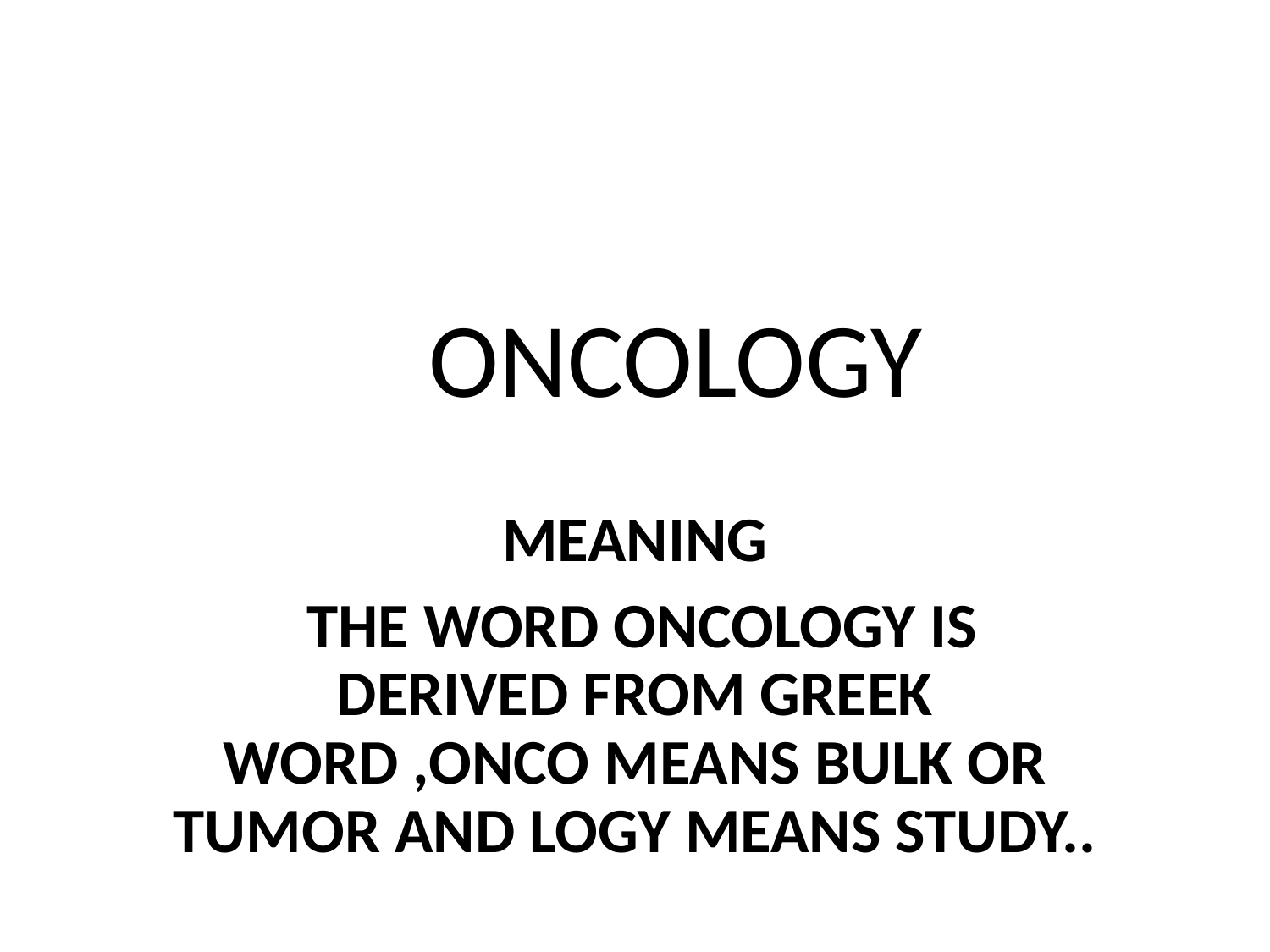

# ONCOLOGY
MEANING
 THE WORD ONCOLOGY IS DERIVED FROM GREEK WORD ,ONCO MEANS BULK OR TUMOR AND LOGY MEANS STUDY..